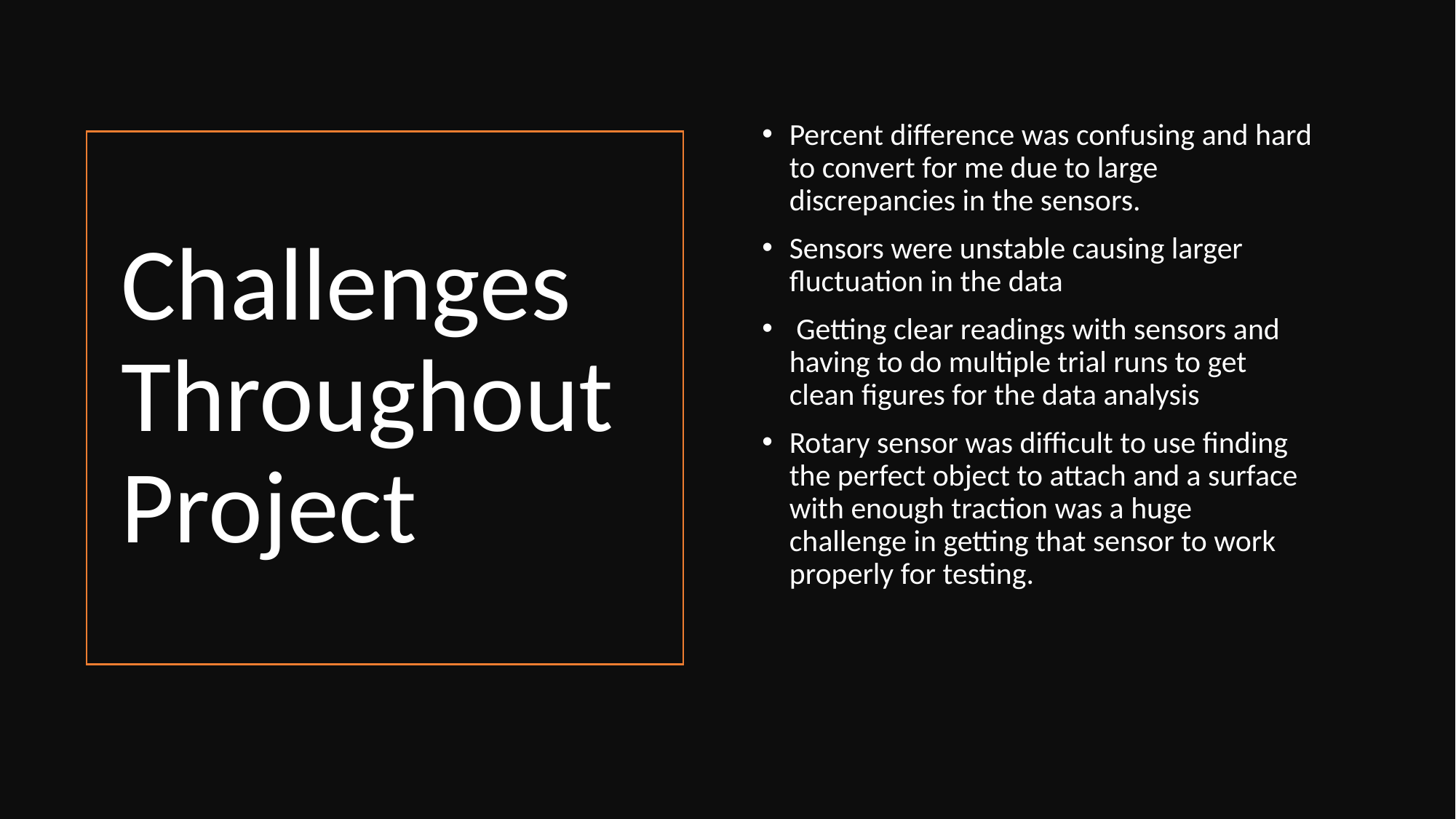

Percent difference was confusing and hard to convert for me due to large discrepancies in the sensors.
Sensors were unstable causing larger fluctuation in the data
 Getting clear readings with sensors and having to do multiple trial runs to get clean figures for the data analysis
Rotary sensor was difficult to use finding the perfect object to attach and a surface with enough traction was a huge challenge in getting that sensor to work properly for testing.

# Challenges Throughout Project